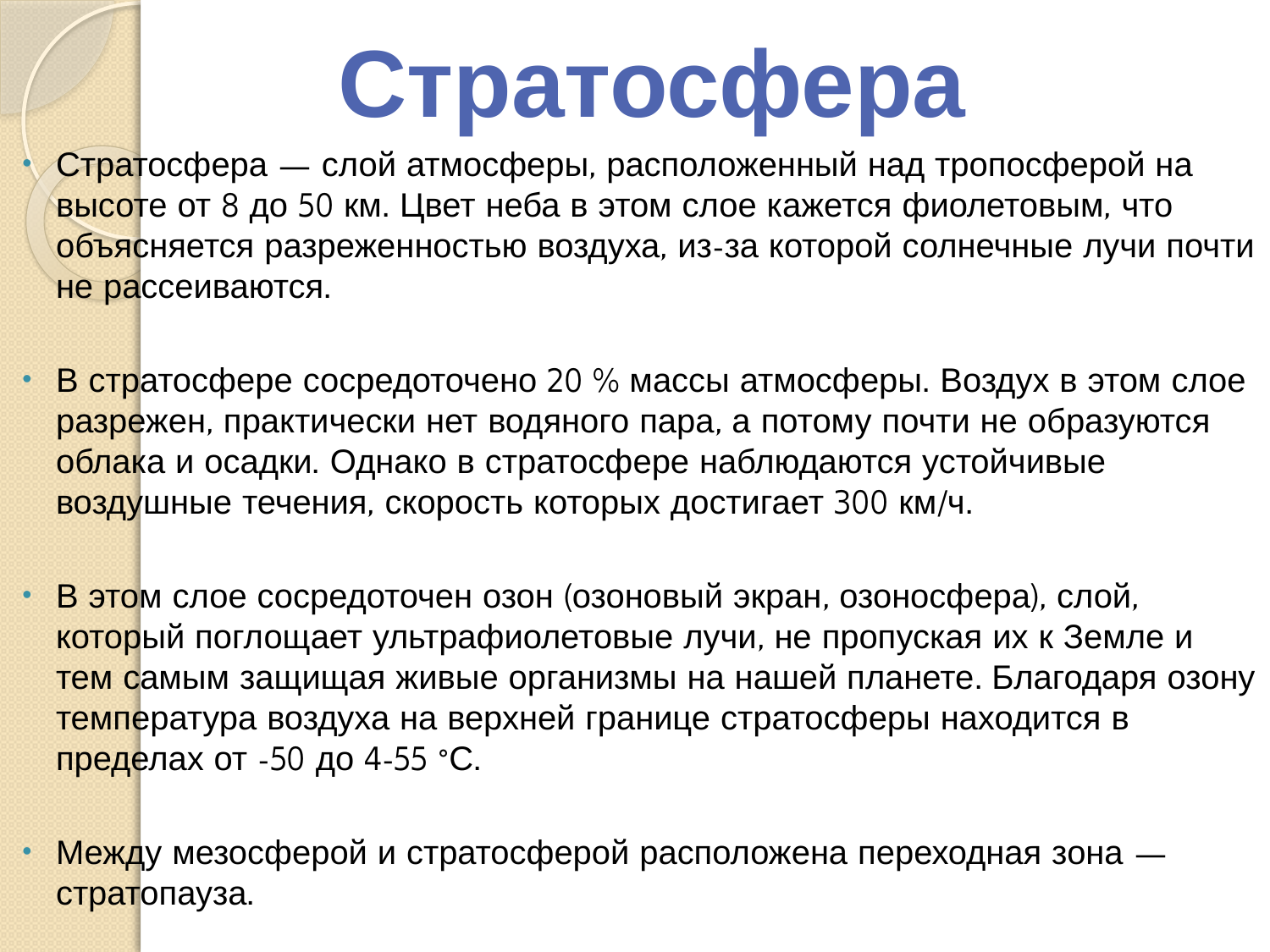

Стратосфера
Стратосфера — слой атмосферы, расположенный над тропосферой на высоте от 8 до 50 км. Цвет неба в этом слое кажется фиолетовым, что объясняется разреженностью воздуха, из-за которой солнечные лучи почти не рассеиваются.

В стратосфере сосредоточено 20 % массы атмосферы. Воздух в этом слое разрежен, практически нет водяного пара, а потому почти не образуются облака и осадки. Однако в стратосфере наблюдаются устойчивые воздушные течения, скорость которых достигает 300 км/ч.

В этом слое сосредоточен озон (озоновый экран, озоносфера), слой, который поглощает ультрафиолетовые лучи, не пропуская их к Земле и тем самым защищая живые организмы на нашей планете. Благодаря озону температура воздуха на верхней границе стратосферы находится в пределах от -50 до 4-55 °С.

Между мезосферой и стратосферой расположена переходная зона — стратопауза.